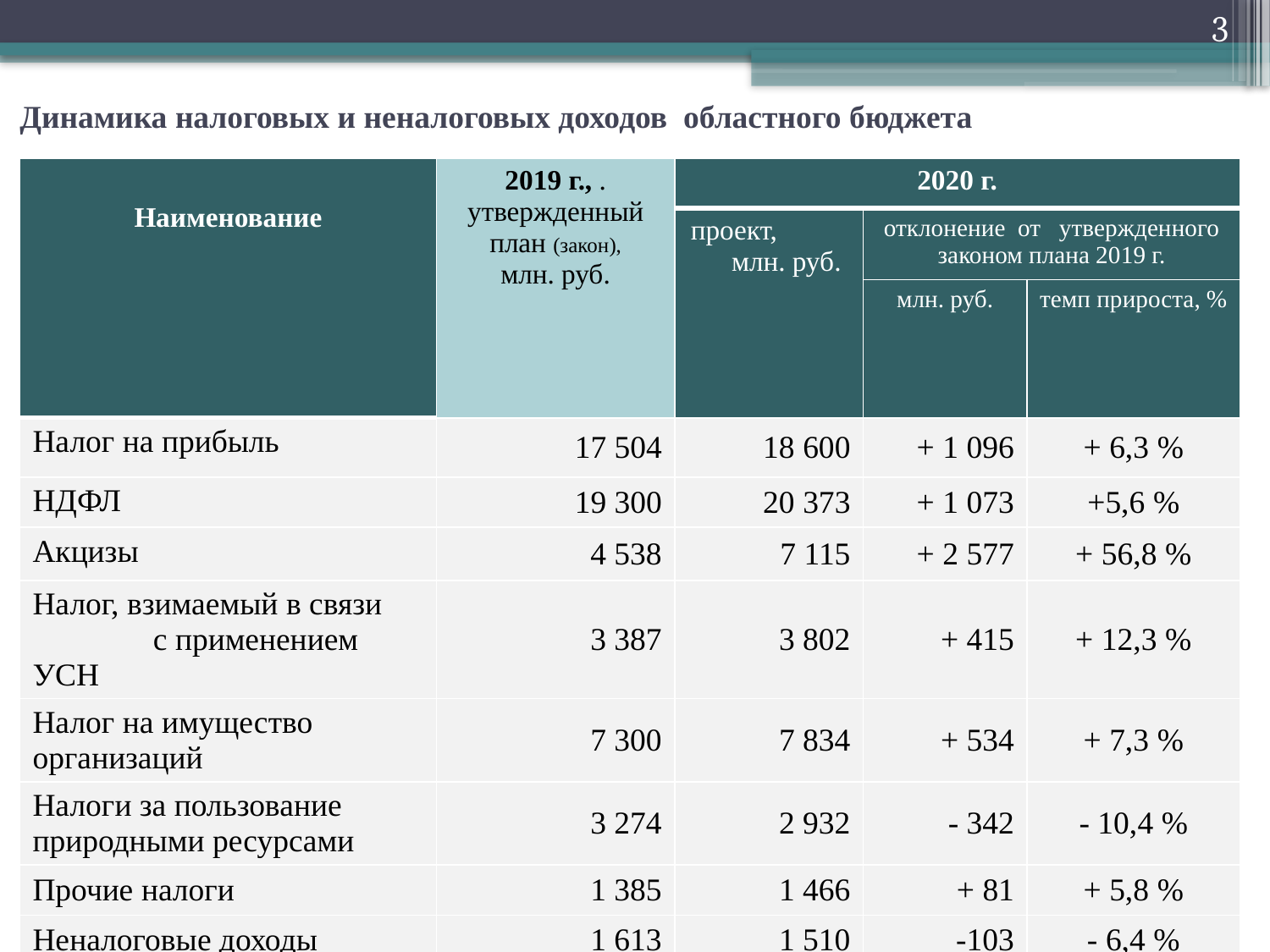

3
 Динамика налоговых и неналоговых доходов  областного бюджета
| Наименование | 2019 г., . утвержденный план (закон), млн. руб. | 2020 г. |  |  |
| --- | --- | --- | --- | --- |
|  |  | проект, млн. руб. | отклонение от утвержденного законом плана 2019 г. |  |
|  |  |  | млн. руб. | темп прироста, % |
| Налог на прибыль | 17 504 | 18 600 | + 1 096 | + 6,3 % |
| НДФЛ | 19 300 | 20 373 | + 1 073 | +5,6 % |
| Акцизы | 4 538 | 7 115 | + 2 577 | + 56,8 % |
| Налог, взимаемый в связи с применением УСН | 3 387 | 3 802 | + 415 | + 12,3 % |
| Налог на имущество организаций | 7 300 | 7 834 | + 534 | + 7,3 % |
| Налоги за пользование природными ресурсами | 3 274 | 2 932 | - 342 | - 10,4 % |
| Прочие налоги | 1 385 | 1 466 | + 81 | + 5,8 % |
| Неналоговые доходы | 1 613 | 1 510 | -103 | - 6,4 % |
| ВСЕГО налоговые и неналоговые доходы | 58 301 | 63 632 | + 5 331 | + 9,1 % |